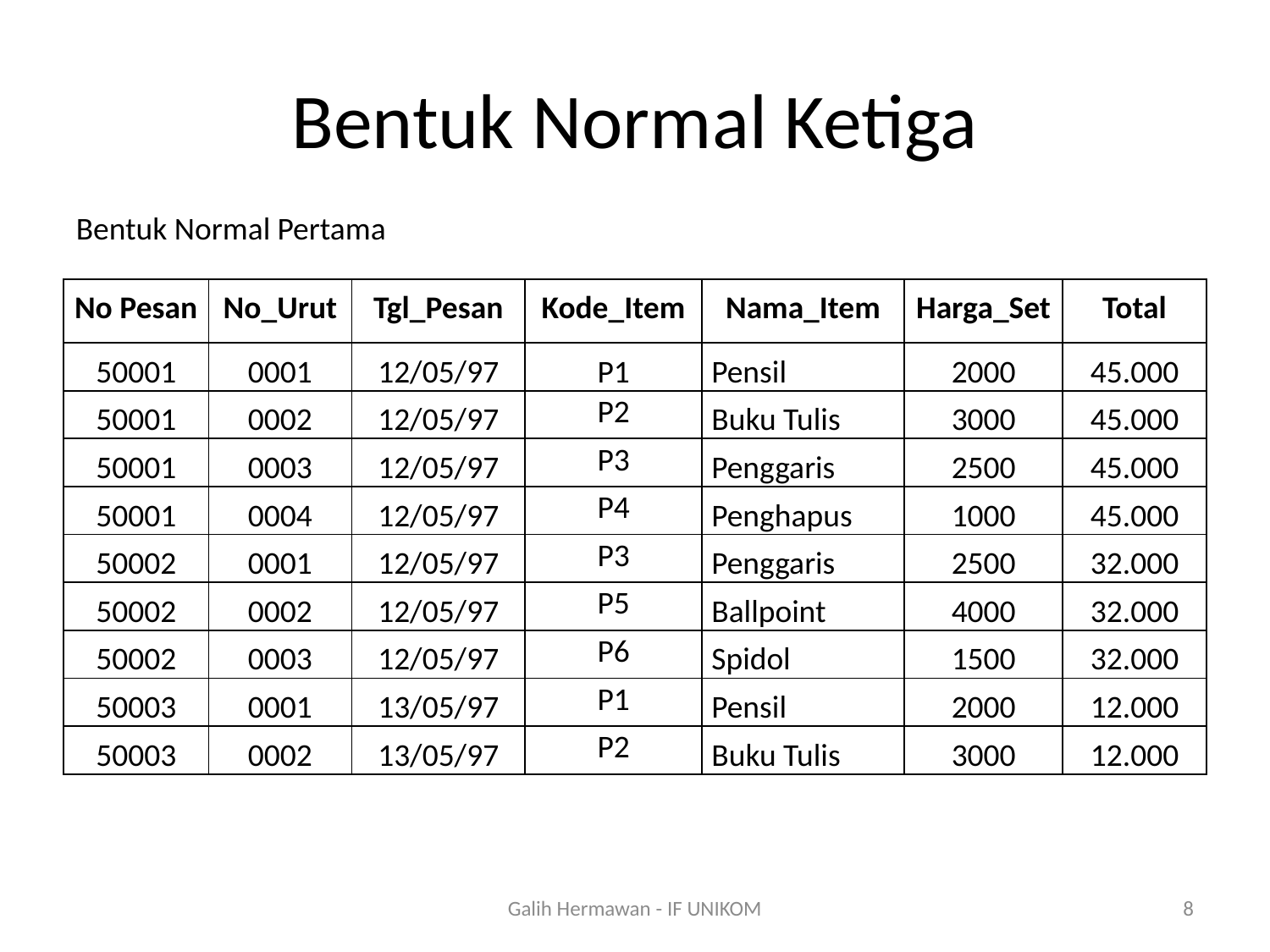

# Bentuk Normal Ketiga
Bentuk Normal Pertama
| No Pesan | No\_Urut | Tgl\_Pesan | Kode\_Item | Nama\_Item | Harga\_Set | Total |
| --- | --- | --- | --- | --- | --- | --- |
| 50001 | 0001 | 12/05/97 | P1 | Pensil | 2000 | 45.000 |
| 50001 | 0002 | 12/05/97 | P2 | Buku Tulis | 3000 | 45.000 |
| 50001 | 0003 | 12/05/97 | P3 | Penggaris | 2500 | 45.000 |
| 50001 | 0004 | 12/05/97 | P4 | Penghapus | 1000 | 45.000 |
| 50002 | 0001 | 12/05/97 | P3 | Penggaris | 2500 | 32.000 |
| 50002 | 0002 | 12/05/97 | P5 | Ballpoint | 4000 | 32.000 |
| 50002 | 0003 | 12/05/97 | P6 | Spidol | 1500 | 32.000 |
| 50003 | 0001 | 13/05/97 | P1 | Pensil | 2000 | 12.000 |
| 50003 | 0002 | 13/05/97 | P2 | Buku Tulis | 3000 | 12.000 |
Galih Hermawan - IF UNIKOM
8